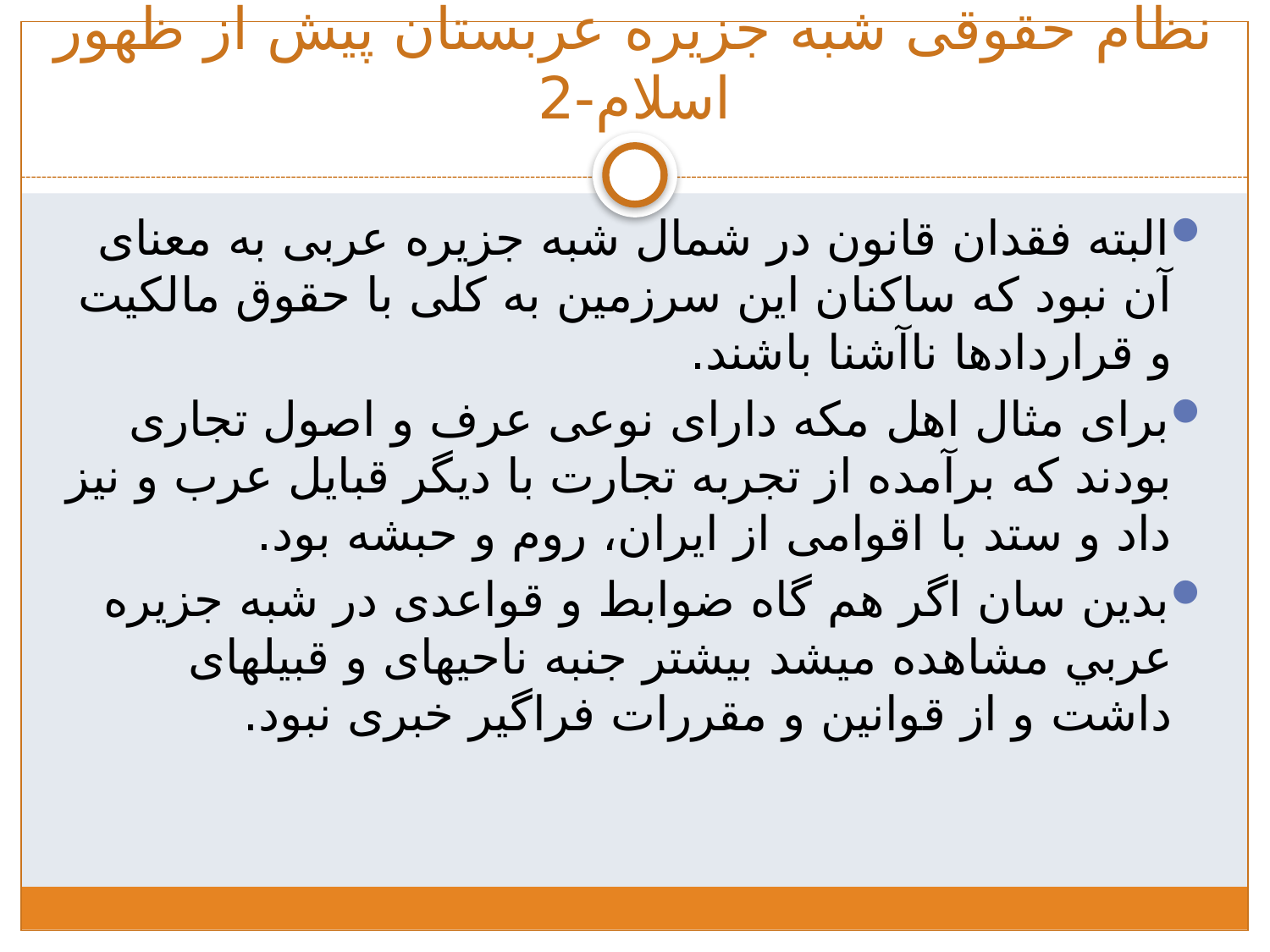

# نظام حقوقی شبه جزیره عربستان پیش از ظهور اسلام-2
البته فقدان قانون در شمال شبه جزیره عربی به معنای آن نبود که ساکنان این سرزمین به کلی با حقوق مالکیت و قراردادها ناآشنا باشند.
برای مثال اهل مکه دارای نوعی عرف و اصول تجاری بودند که برآمده از تجربه تجارت با ديگر قبایل عرب و نیز داد و ستد با اقوامی از ایران، روم و حبشه بود.
بدین سان اگر هم گاه ضوابط و قواعدی در شبه جزيره عربي مشاهده می­شد بیشتر جنبه ناحیه­ای و قبیله­ای داشت و از قوانین و مقررات فراگیر خبری نبود.